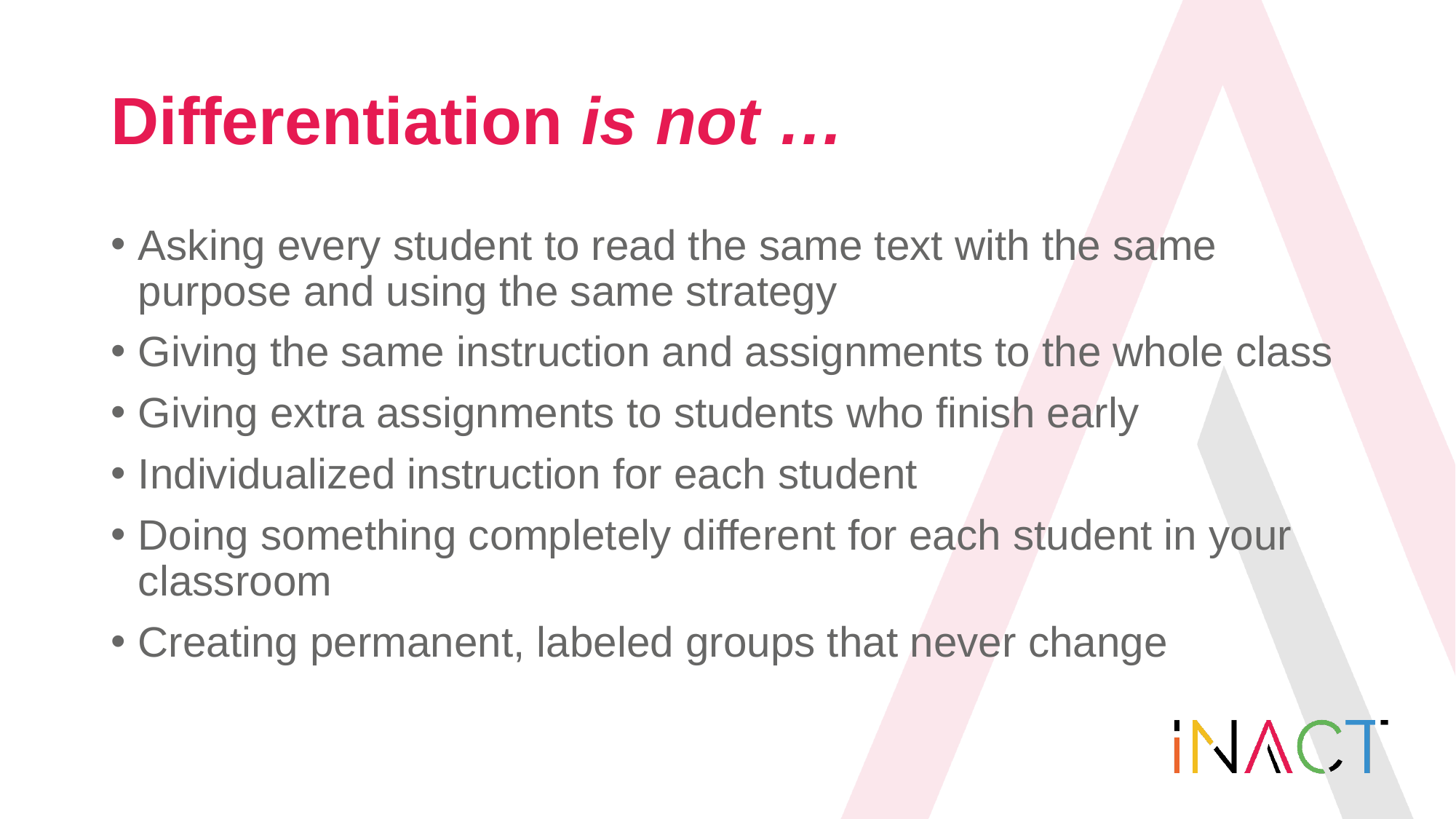

# Differentiation is not …
Asking every student to read the same text with the same purpose and using the same strategy
Giving the same instruction and assignments to the whole class
Giving extra assignments to students who finish early
Individualized instruction for each student
Doing something completely different for each student in your classroom
Creating permanent, labeled groups that never change